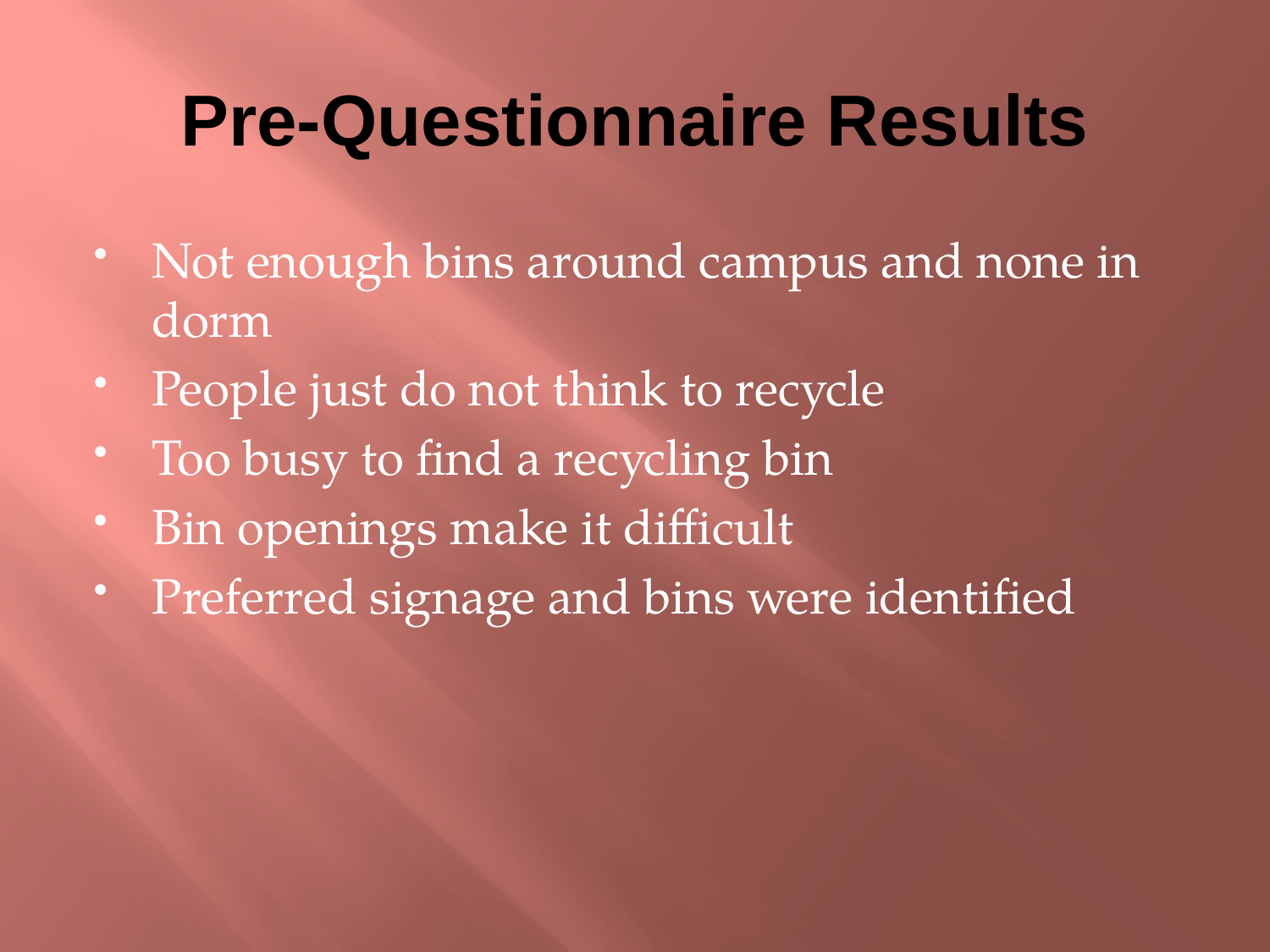

# Pre-Questionnaire Results
Not enough bins around campus and none in dorm
People just do not think to recycle
Too busy to find a recycling bin
Bin openings make it difficult
Preferred signage and bins were identified